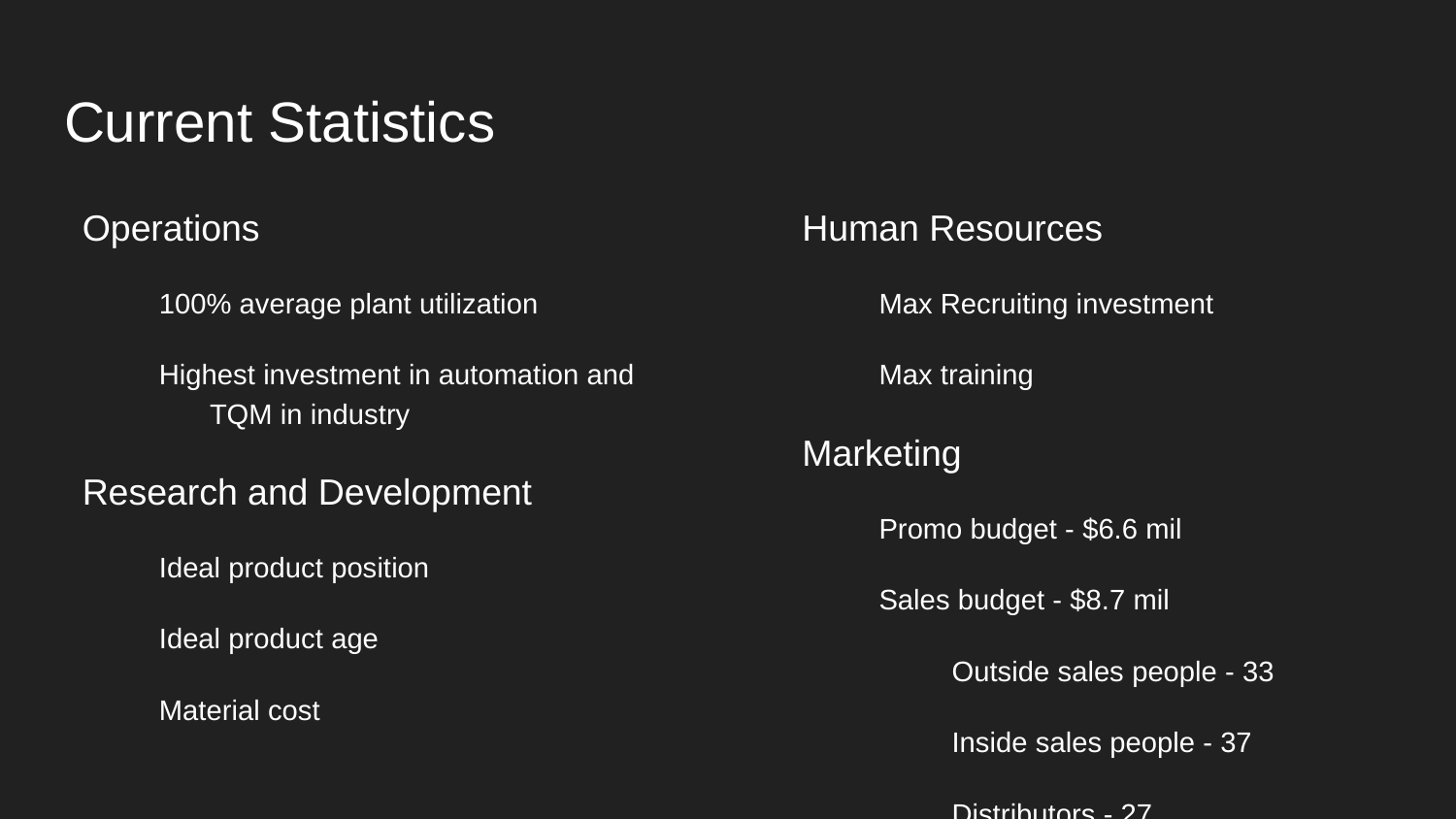

# Current Statistics
Operations
100% average plant utilization
Highest investment in automation and TQM in industry
Research and Development
Ideal product position
Ideal product age
Material cost

Human Resources
Max Recruiting investment
Max training
Marketing
Promo budget - $6.6 mil
Sales budget - $8.7 mil
Outside sales people - 33
Inside sales people - 37
Distributors - 27